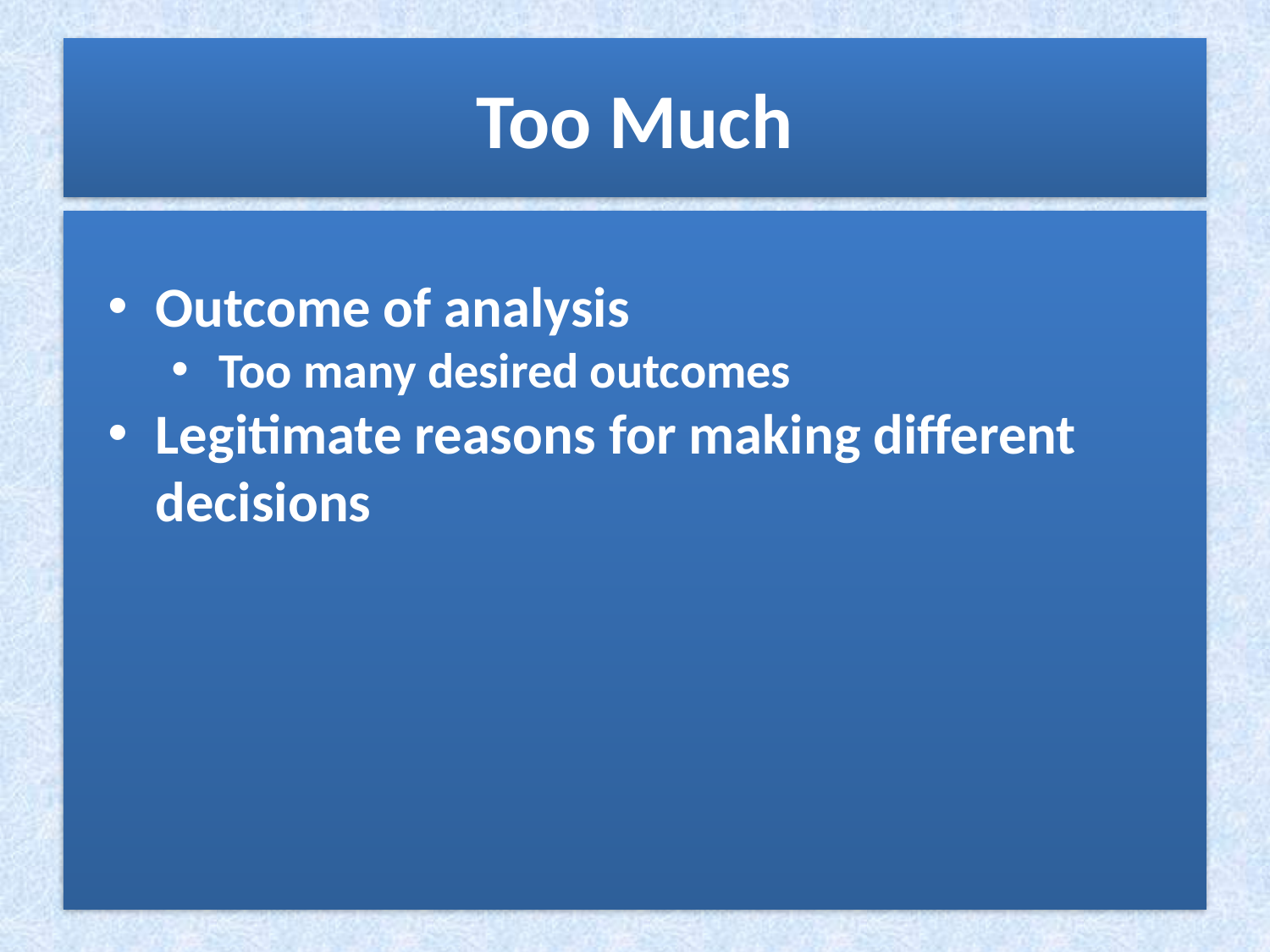

# Too Much

Outcome of analysis
Too many desired outcomes
Legitimate reasons for making different decisions